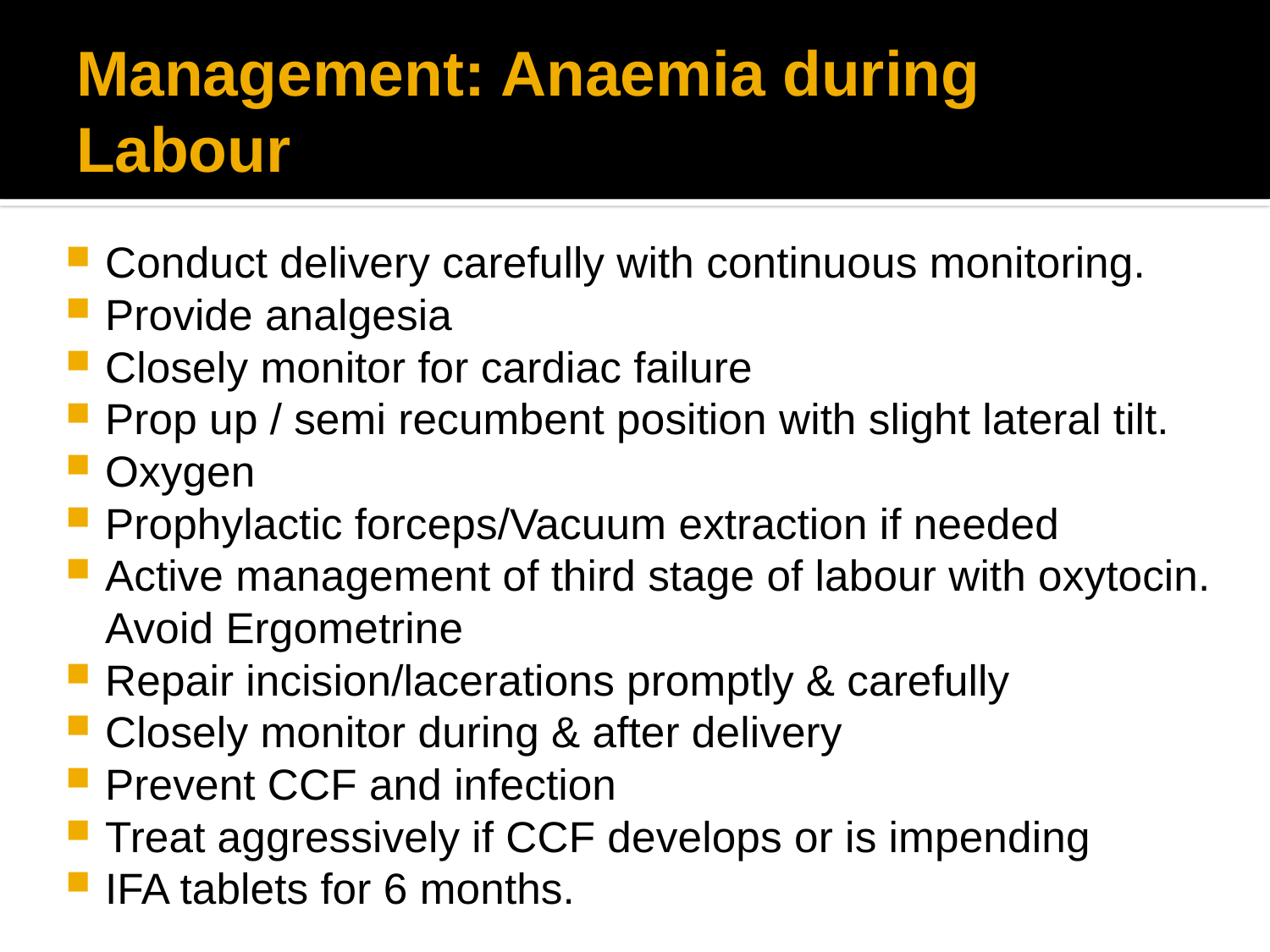

# Management: Anaemia during Labour
Conduct delivery carefully with continuous monitoring.
Provide analgesia
Closely monitor for cardiac failure
Prop up / semi recumbent position with slight lateral tilt.
Oxygen
Prophylactic forceps/Vacuum extraction if needed
Active management of third stage of labour with oxytocin. Avoid Ergometrine
Repair incision/lacerations promptly & carefully
Closely monitor during & after delivery
Prevent CCF and infection
Treat aggressively if CCF develops or is impending
IFA tablets for 6 months.